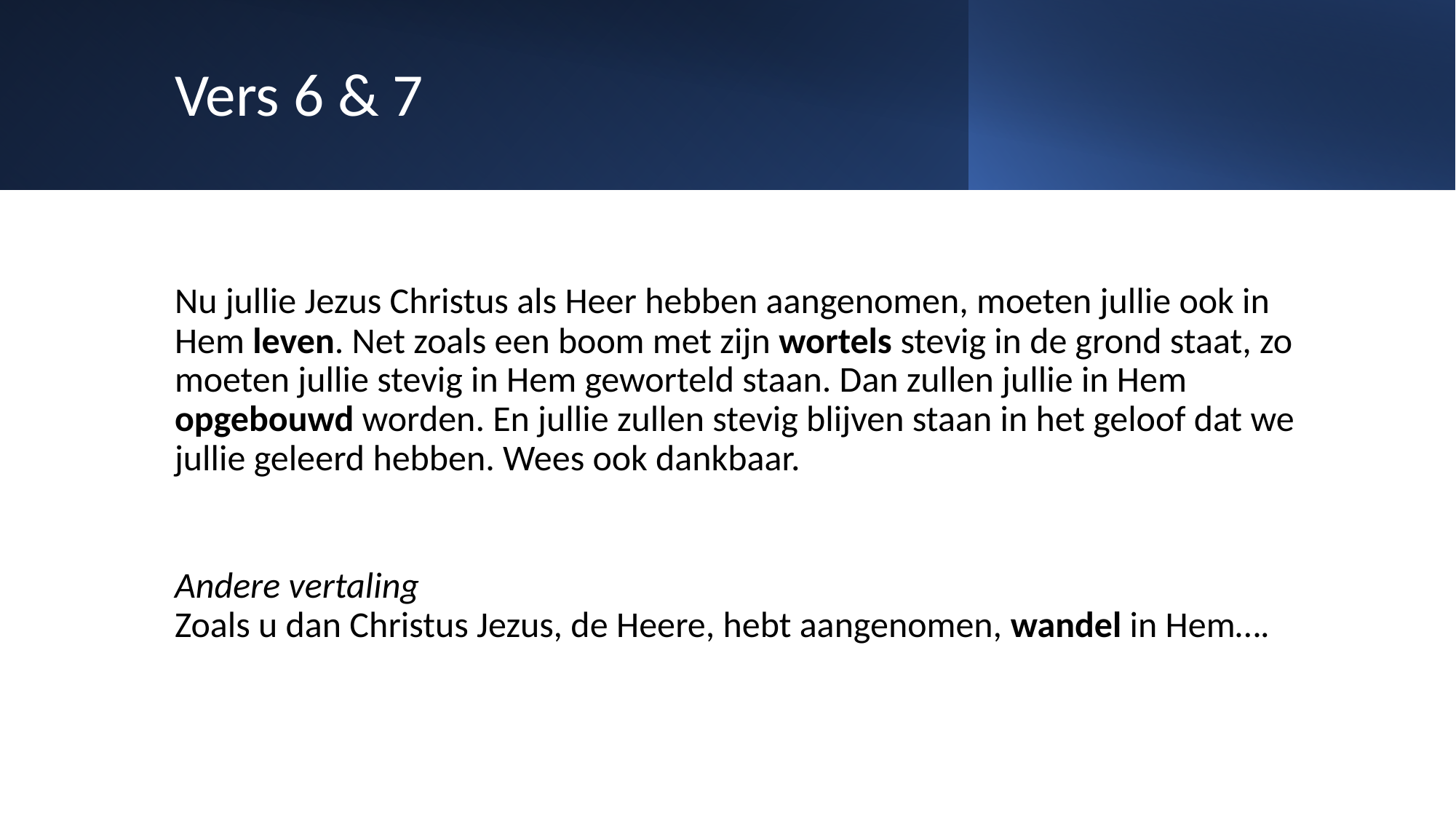

# Vers 6 & 7
Nu jullie Jezus Christus als Heer hebben aangenomen, moeten jullie ook in Hem leven. Net zoals een boom met zijn wortels stevig in de grond staat, zo moeten jullie stevig in Hem geworteld staan. Dan zullen jullie in Hem opgebouwd worden. En jullie zullen stevig blijven staan in het geloof dat we jullie geleerd hebben. Wees ook dankbaar.

Andere vertaling
Zoals u dan Christus Jezus, de Heere, hebt aangenomen, wandel in Hem….